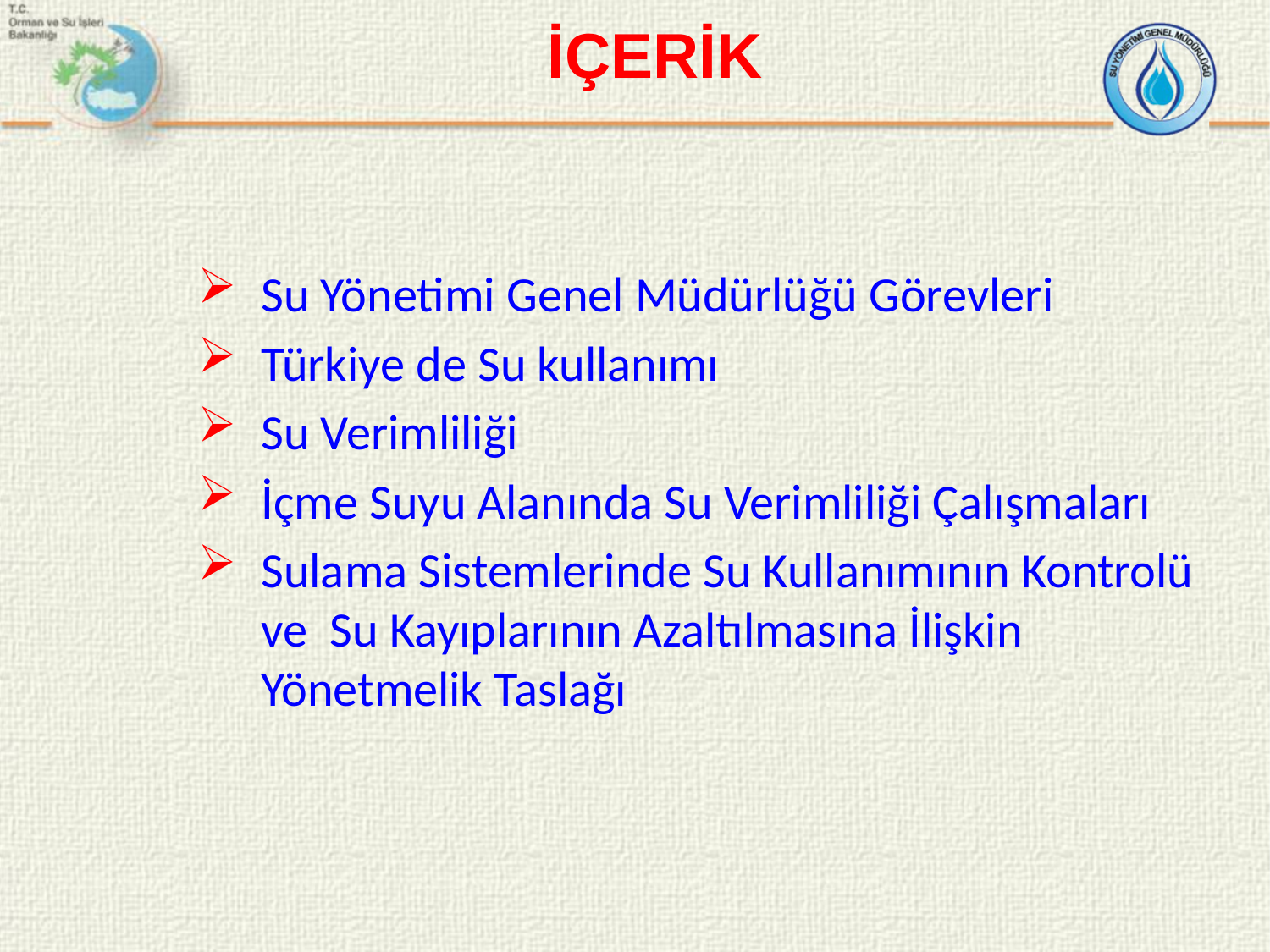

İÇERİK
Su Yönetimi Genel Müdürlüğü Görevleri
Türkiye de Su kullanımı
Su Verimliliği
İçme Suyu Alanında Su Verimliliği Çalışmaları
Sulama Sistemlerinde Su Kullanımının Kontrolü ve  Su Kayıplarının Azaltılmasına İlişkin Yönetmelik Taslağı